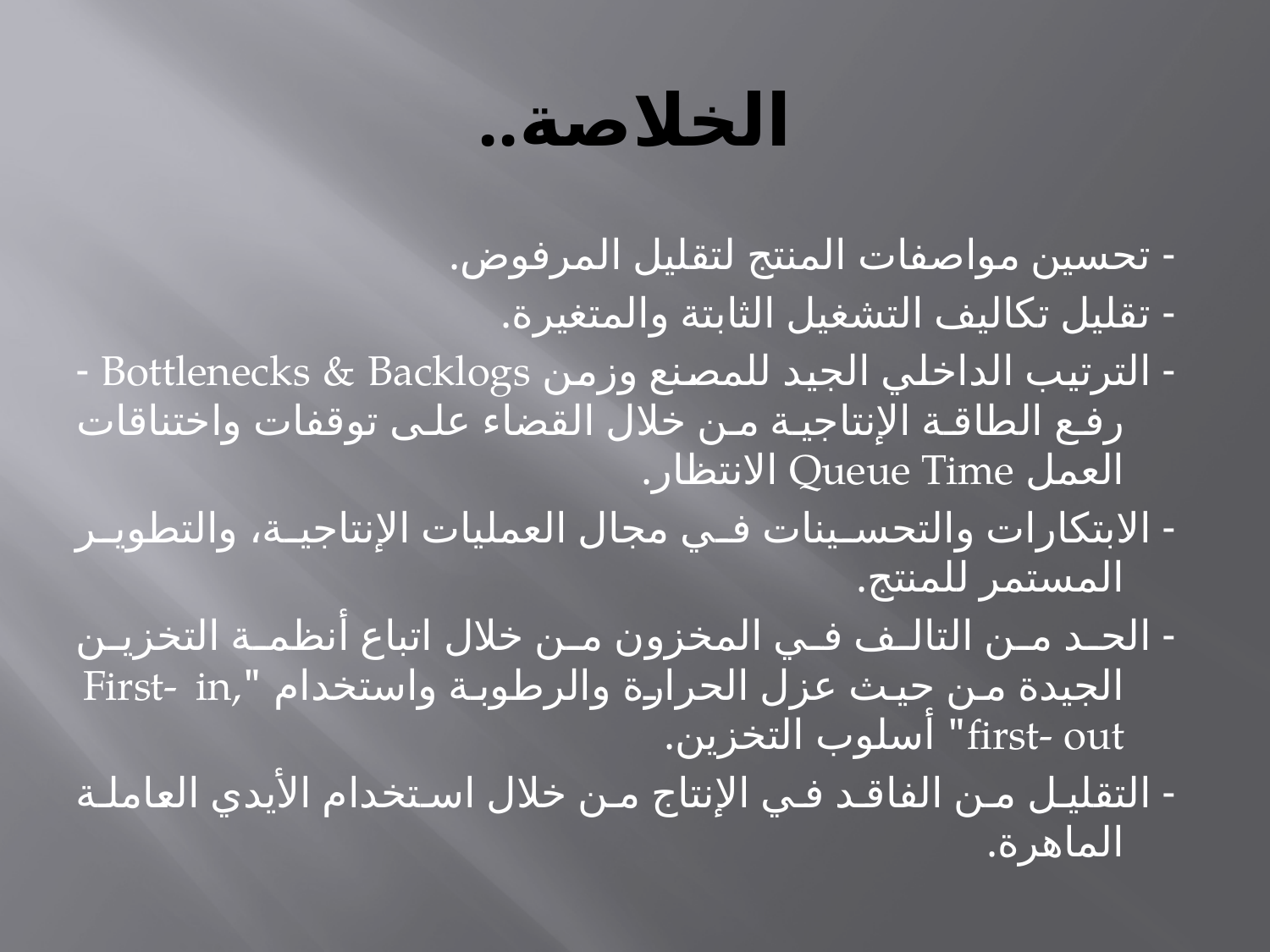

# الخلاصة..
- تحسين مواصفات المنتج لتقليل المرفوض.
- تقليل تكاليف التشغيل الثابتة والمتغيرة.
- الترتيب الداخلي الجيد للمصنع وزمن Bottlenecks & Backlogs - رفع الطاقة الإنتاجية من خلال القضاء على توقفات واختناقات العمل Queue Time الانتظار.
- الابتكارات والتحسينات في مجال العمليات الإنتاجية، والتطوير المستمر للمنتج.
- الحد من التالف في المخزون من خلال اتباع أنظمة التخزين الجيدة من حيث عزل الحرارة والرطوبة واستخدام "First- in, first- out" أسلوب التخزين.
- التقليل من الفاقد في الإنتاج من خلال استخدام الأيدي العاملة الماهرة.